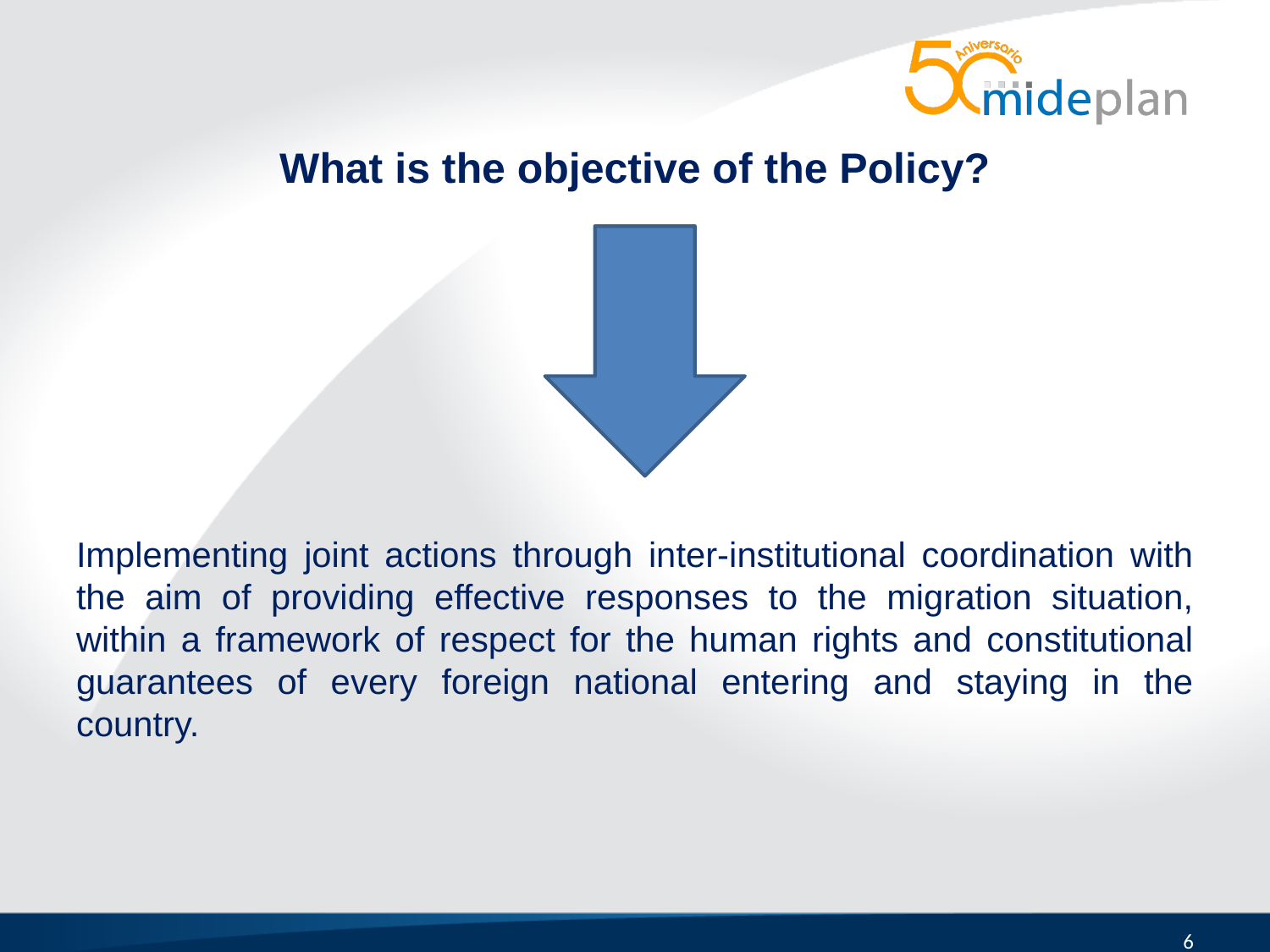

# What is the objective of the Policy?

Implementing joint actions through inter-institutional coordination with the aim of providing effective responses to the migration situation, within a framework of respect for the human rights and constitutional guarantees of every foreign national entering and staying in the country.
6